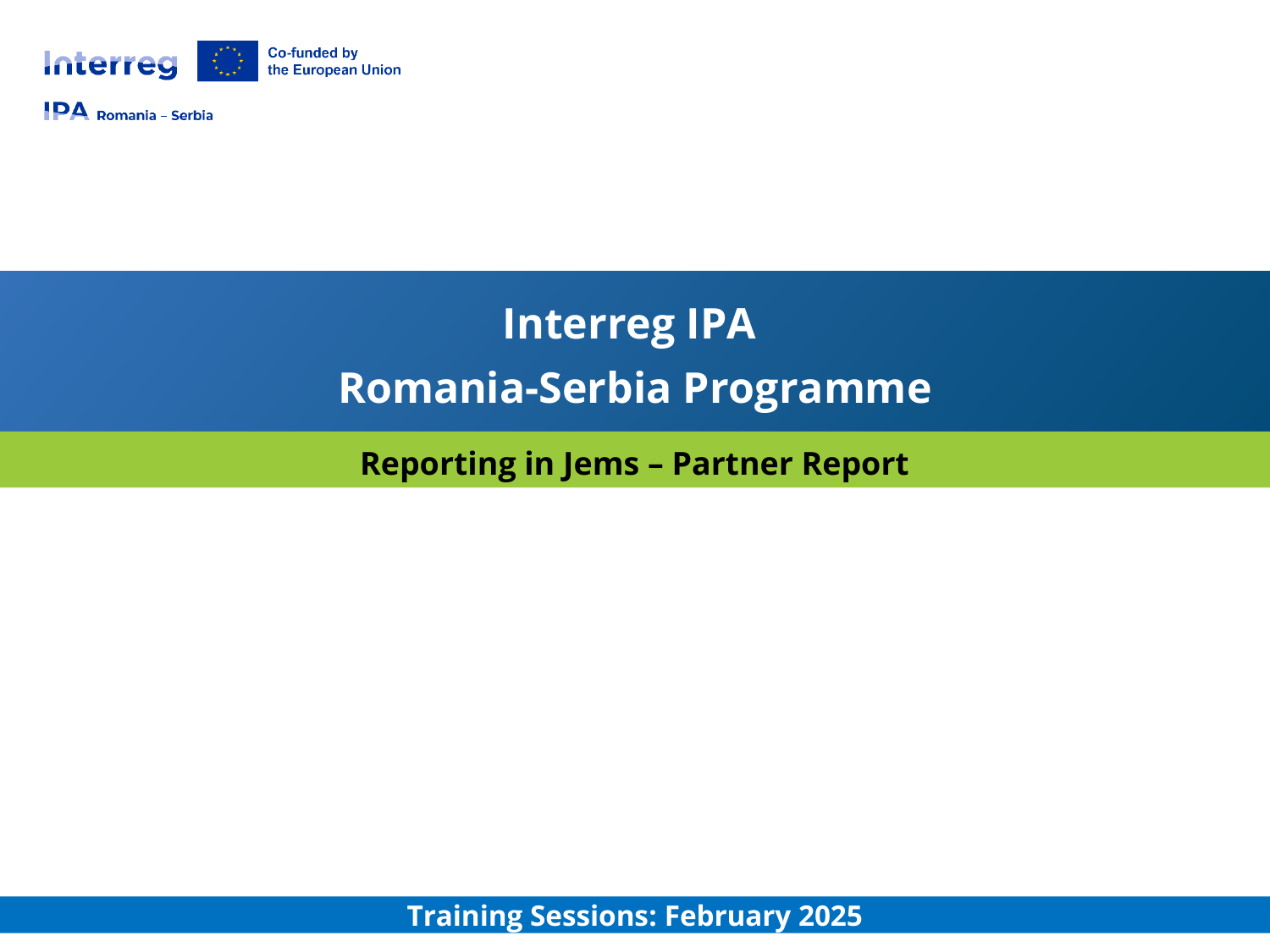

Interreg IPA
Romania-Serbia Programme
Reporting in Jems – Partner Report